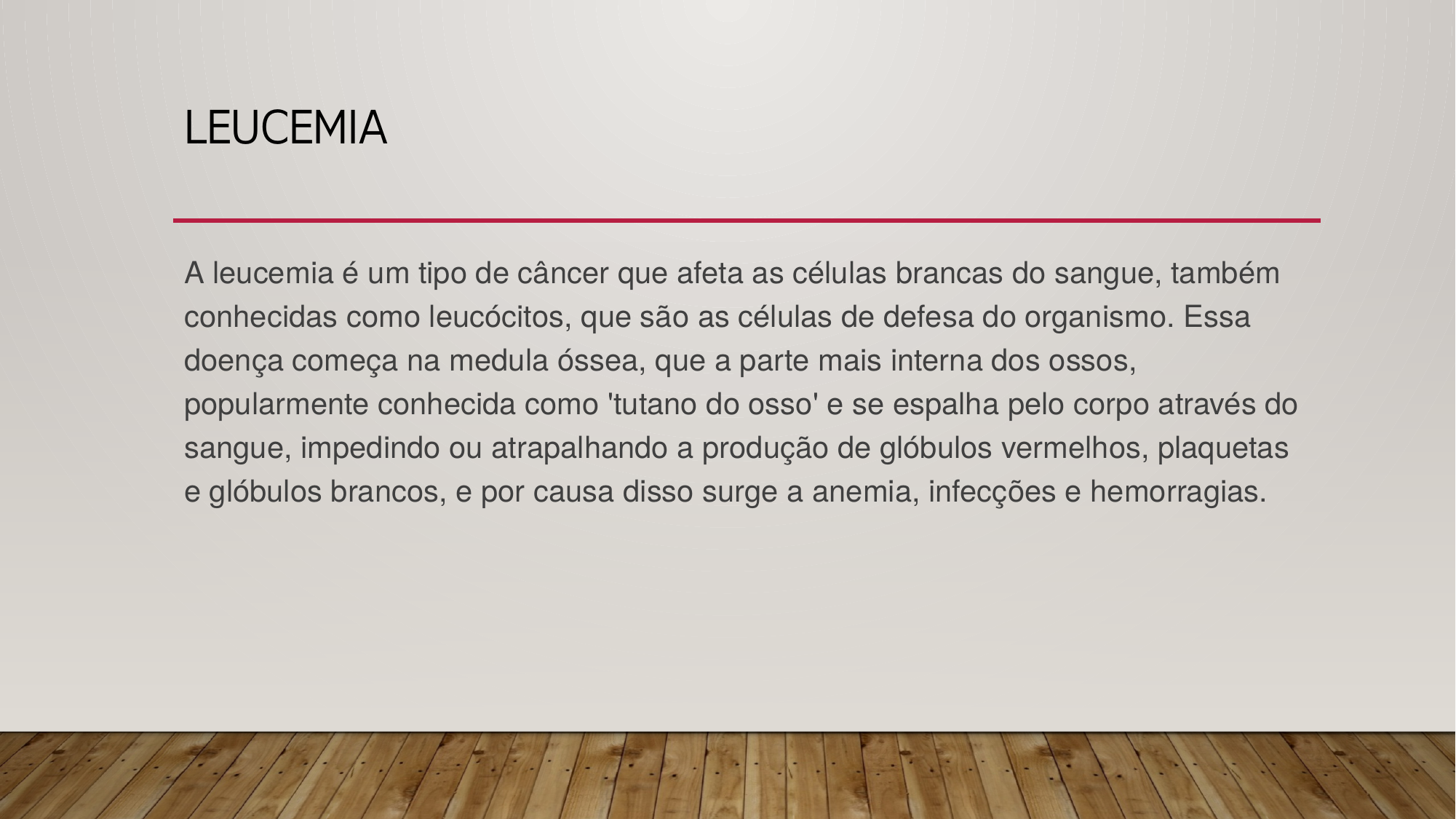

# leucemia
A leucemia é um tipo de câncer que afeta as células brancas do sangue, também conhecidas como leucócitos, que são as células de defesa do organismo. Essa doença começa na medula óssea, que a parte mais interna dos ossos, popularmente conhecida como 'tutano do osso' e se espalha pelo corpo através do sangue, impedindo ou atrapalhando a produção de glóbulos vermelhos, plaquetas e glóbulos brancos, e por causa disso surge a anemia, infecções e hemorragias.